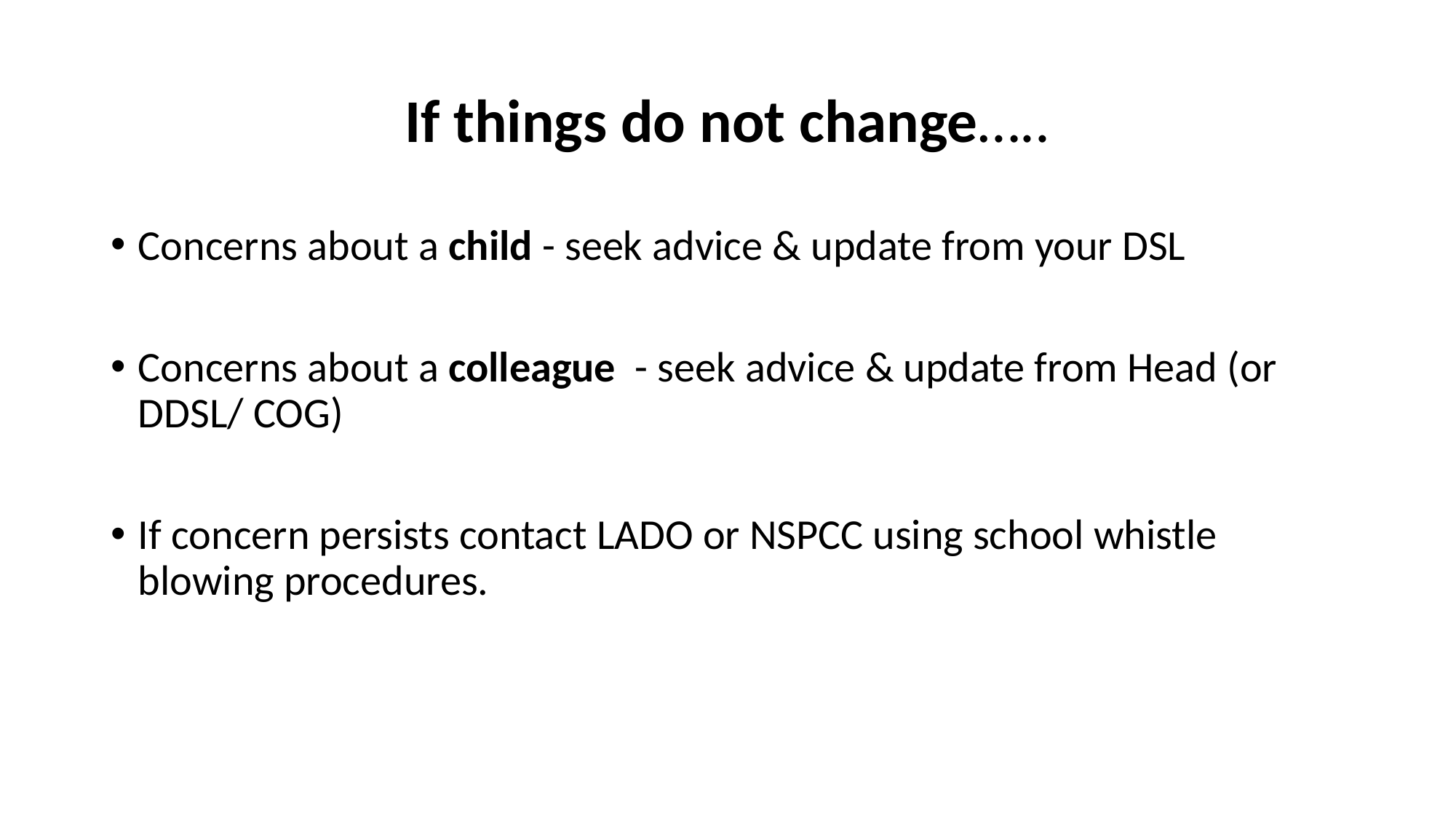

# If things do not change…..
Concerns about a child - seek advice & update from your DSL

Concerns about a colleague  - seek advice & update from Head (or DDSL/ COG)

If concern persists contact LADO or NSPCC using school whistle blowing procedures.